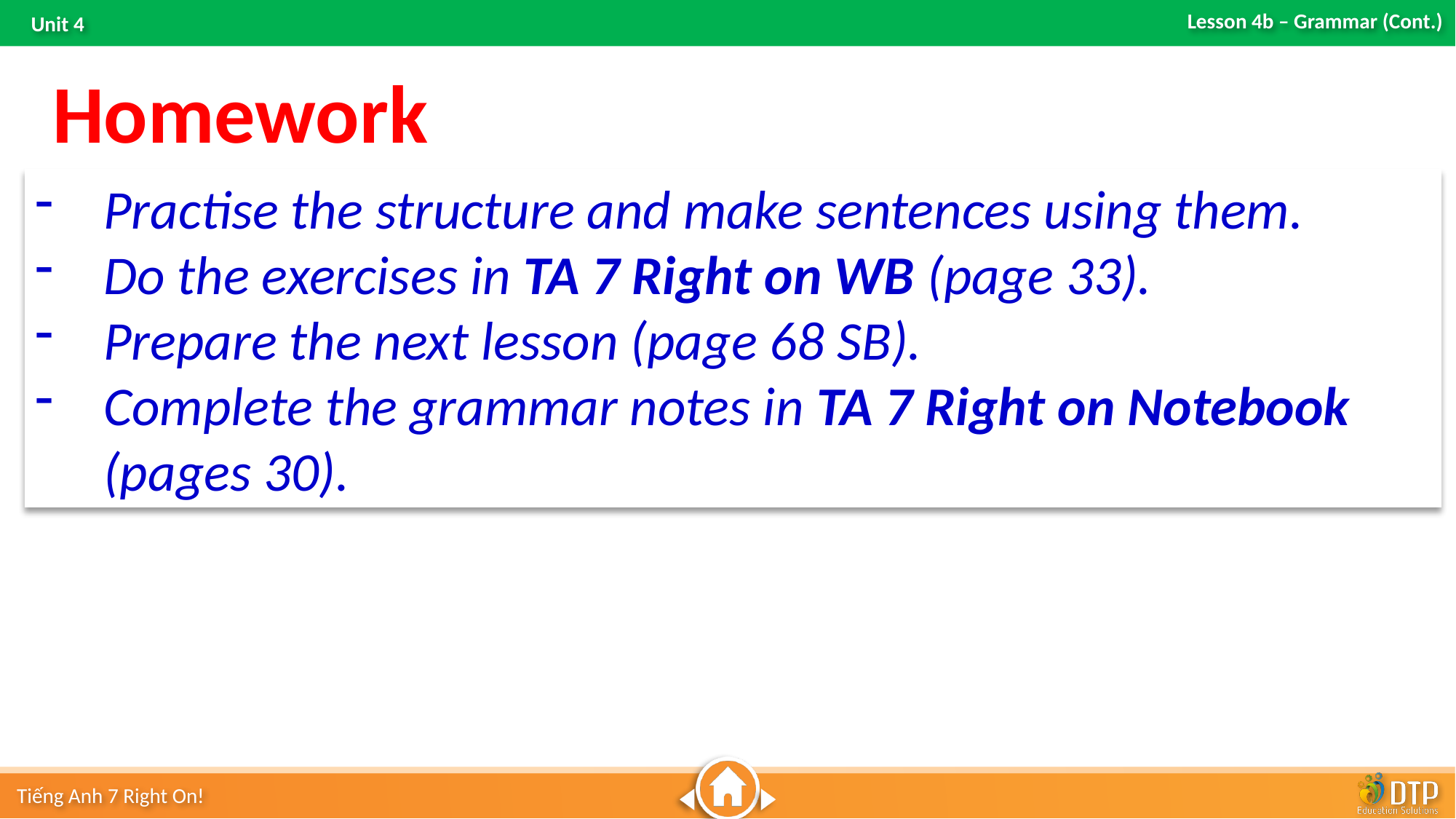

Homework
Practise the structure and make sentences using them.
Do the exercises in TA 7 Right on WB (page 33).
Prepare the next lesson (page 68 SB).
Complete the grammar notes in TA 7 Right on Notebook (pages 30).